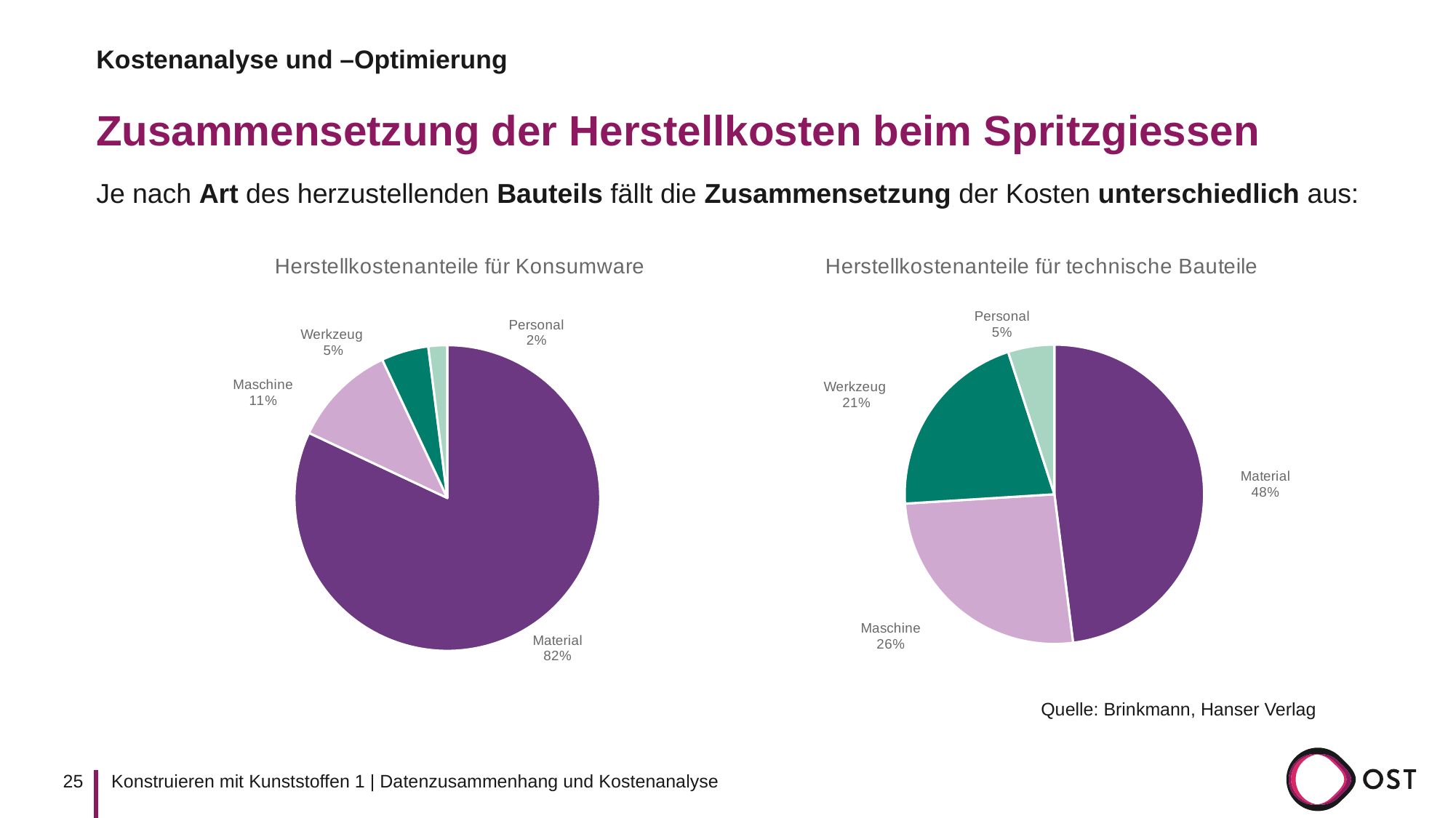

Kostenanalyse und –Optimierung
# Zusammensetzung der Herstellkosten beim Spritzgiessen
Je nach Art des herzustellenden Bauteils fällt die Zusammensetzung der Kosten unterschiedlich aus:

### Chart: Herstellkostenanteile für Konsumware

| Category |  |
|---|---|
| Material | 82.0 |
| Maschine | 11.0 |
| Werkzeug  | 5.0 |
| Personal | 2.0 |

### Chart: Herstellkostenanteile für technische Bauteile

| Category |  |
|---|---|
| Material | 48.0 |
| Maschine | 26.0 |
| Werkzeug  | 21.0 |
| Personal | 5.0 |
Quelle: Brinkmann, Hanser Verlag
25
Konstruieren mit Kunststoffen 1 | Datenzusammenhang und Kostenanalyse